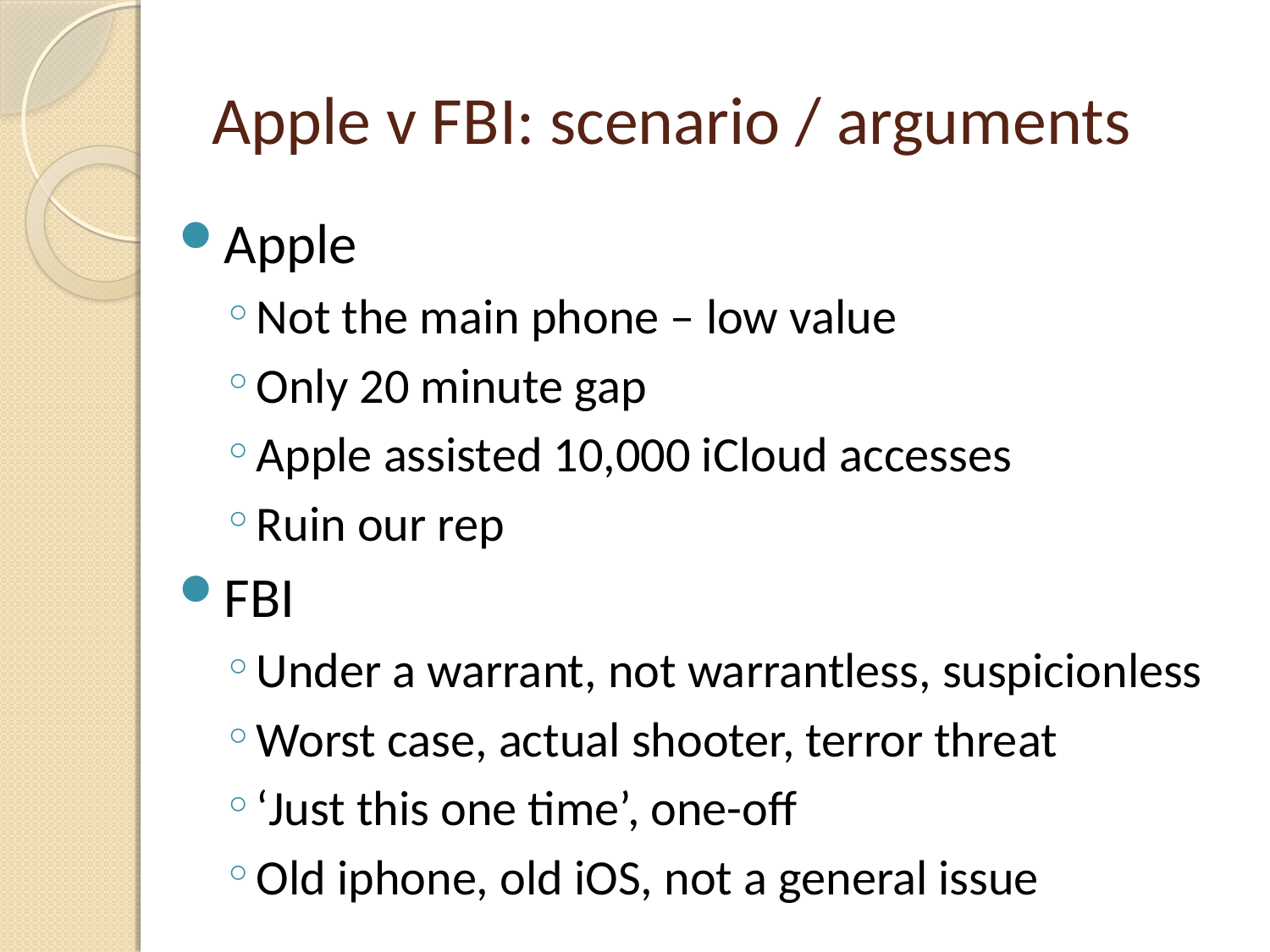

# Apple v FBI: scenario / arguments
Apple
Not the main phone – low value
Only 20 minute gap
Apple assisted 10,000 iCloud accesses
Ruin our rep
FBI
Under a warrant, not warrantless, suspicionless
Worst case, actual shooter, terror threat
‘Just this one time’, one-off
Old iphone, old iOS, not a general issue